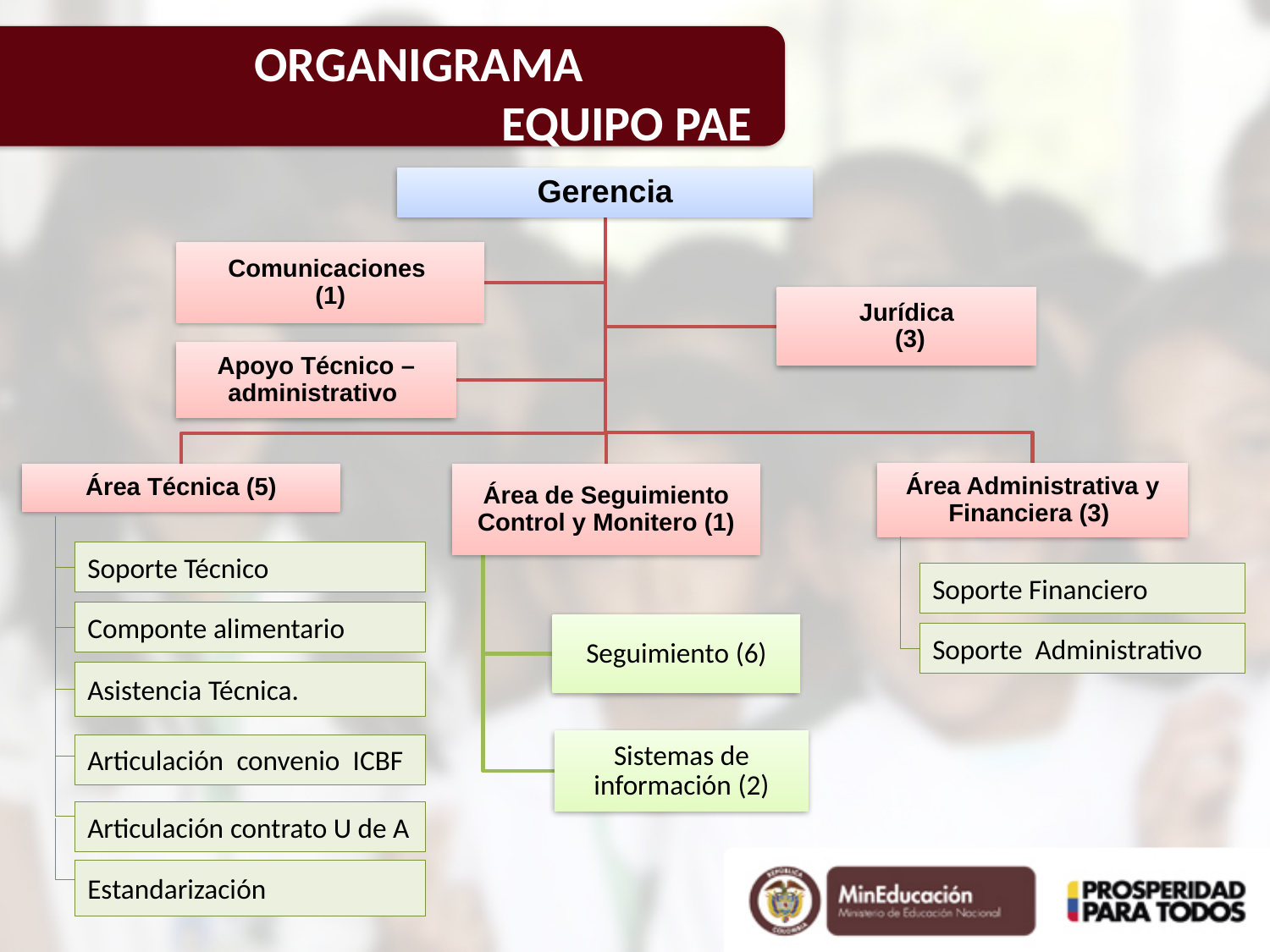

Gerencia
Área Técnica (5)
Área de Seguimiento
Control y Monitero (1)
Seguimiento (6)
Sistemas de información (2)
Área Administrativa y Financiera (3)
Comunicaciones
(1)
Apoyo Técnico – administrativo
Jurídica
 (3)

ORGANIGRAMA                EQUIPO PAE
Soporte Técnico
Componte alimentario
Asistencia Técnica.
Articulación  convenio  ICBF
Articulación contrato U de A
Estandarización
Soporte Financiero
Soporte  Administrativo